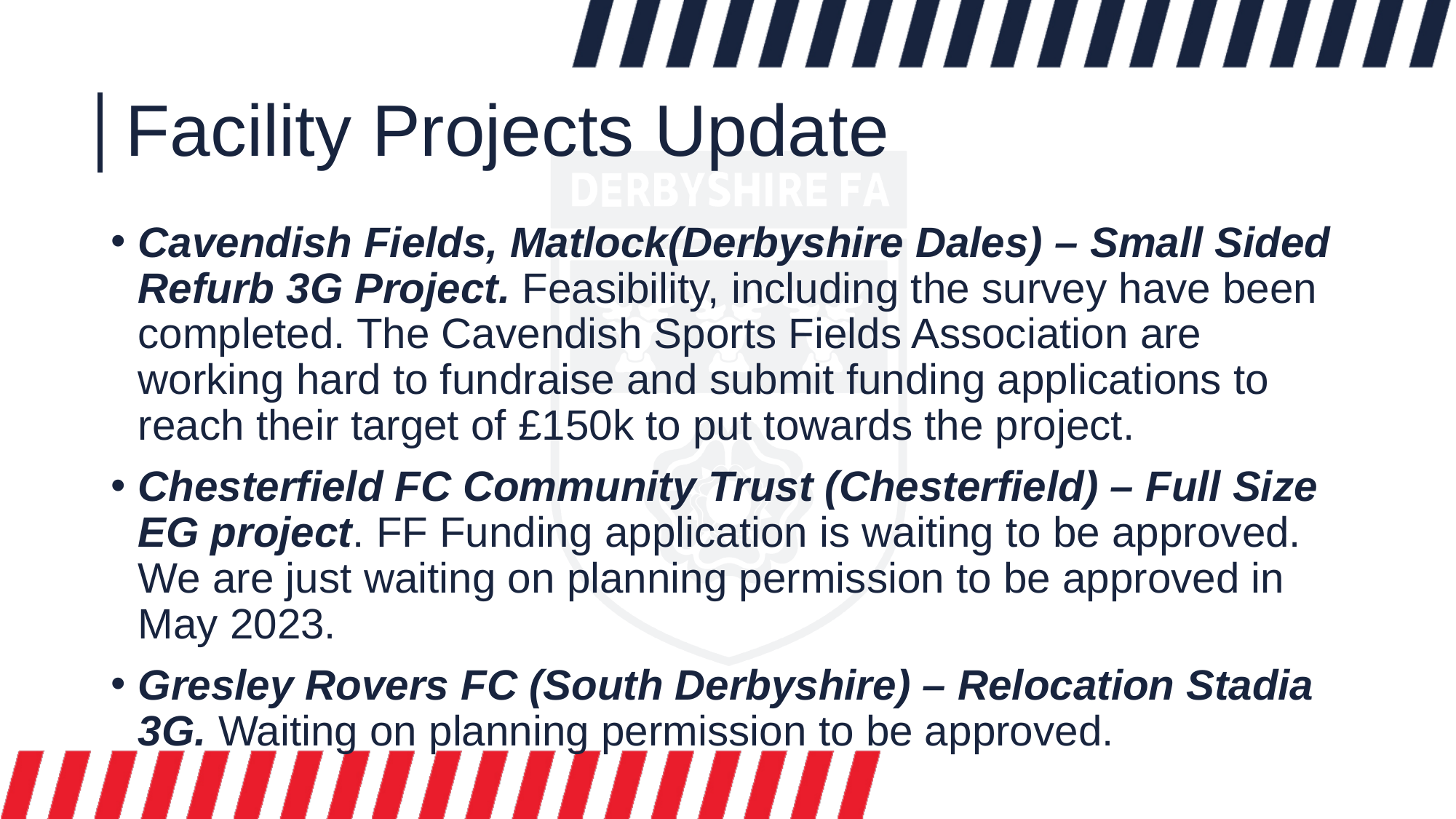

# Facility Projects Update
Cavendish Fields, Matlock(Derbyshire Dales) – Small Sided Refurb 3G Project. Feasibility, including the survey have been completed. The Cavendish Sports Fields Association are working hard to fundraise and submit funding applications to reach their target of £150k to put towards the project.
Chesterfield FC Community Trust (Chesterfield) – Full Size EG project. FF Funding application is waiting to be approved. We are just waiting on planning permission to be approved in May 2023.
Gresley Rovers FC (South Derbyshire) – Relocation Stadia 3G. Waiting on planning permission to be approved.